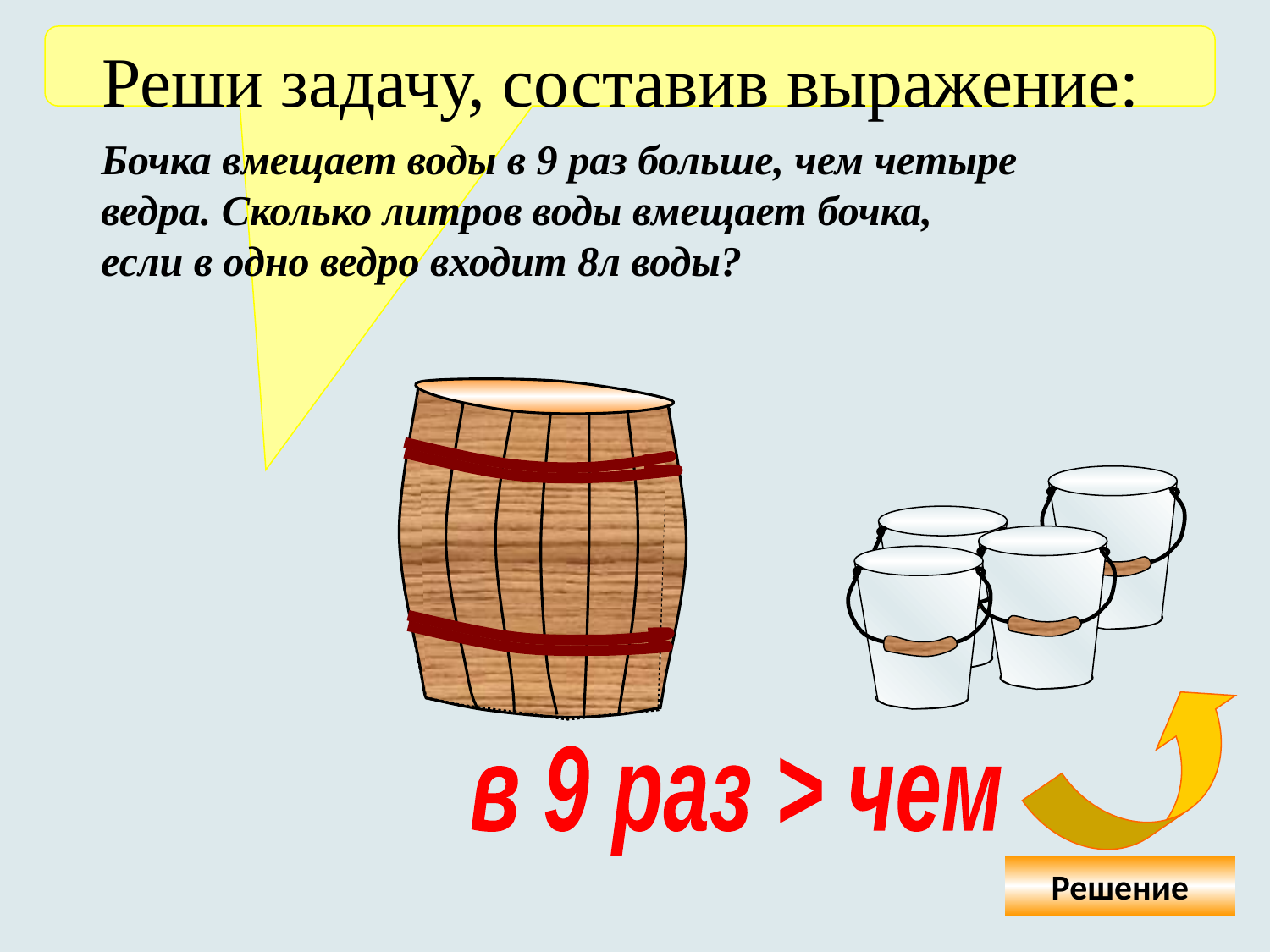

Реши задачу, составив выражение:
Бочка вмещает воды в 9 раз больше, чем четыре
ведра. Сколько литров воды вмещает бочка,
если в одно ведро входит 8л воды?

в 9 раз > чем
Решение